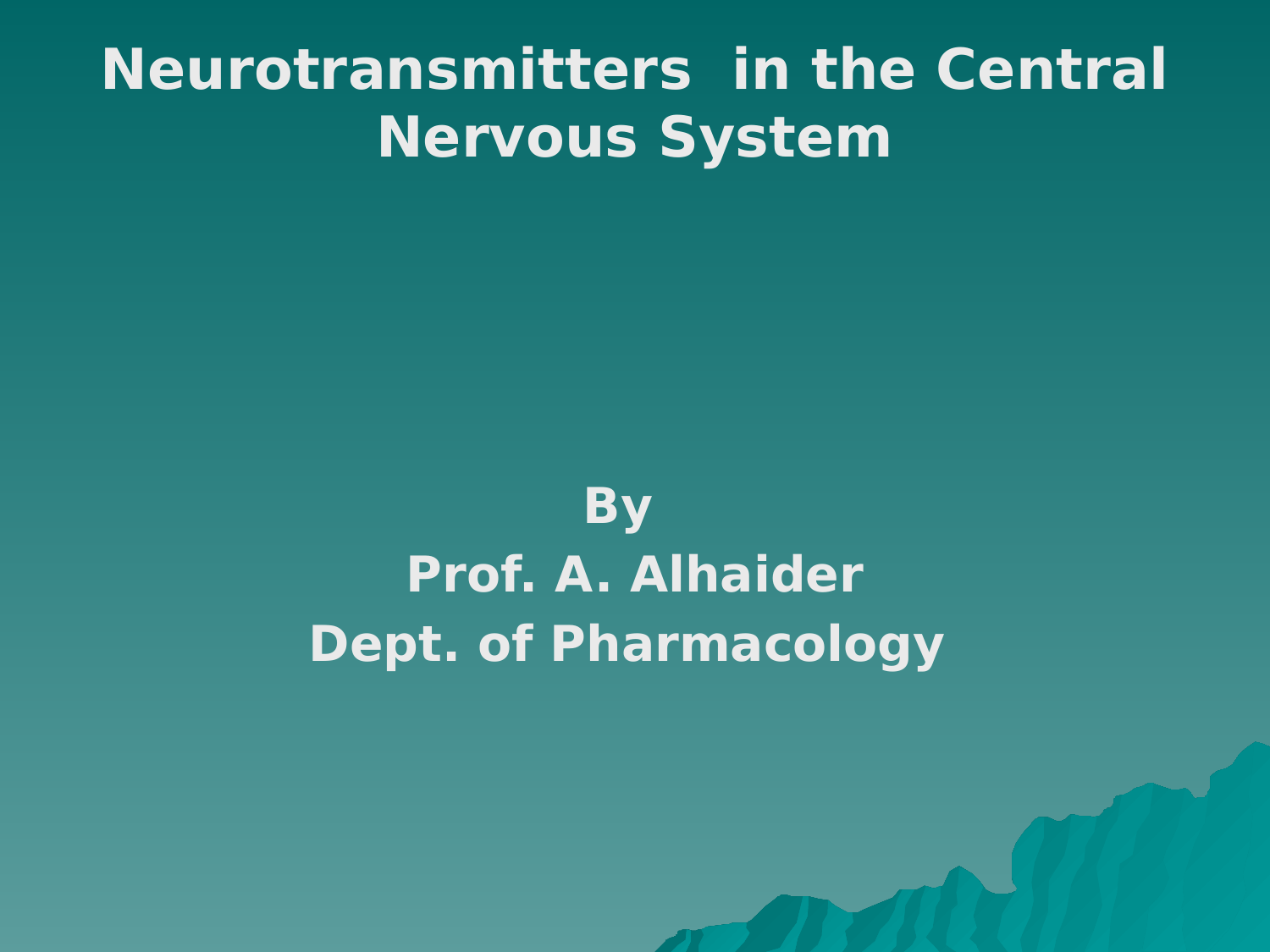

Neurotransmitters  in the Central Nervous System

By
Prof. A. Alhaider
Dept. of Pharmacology